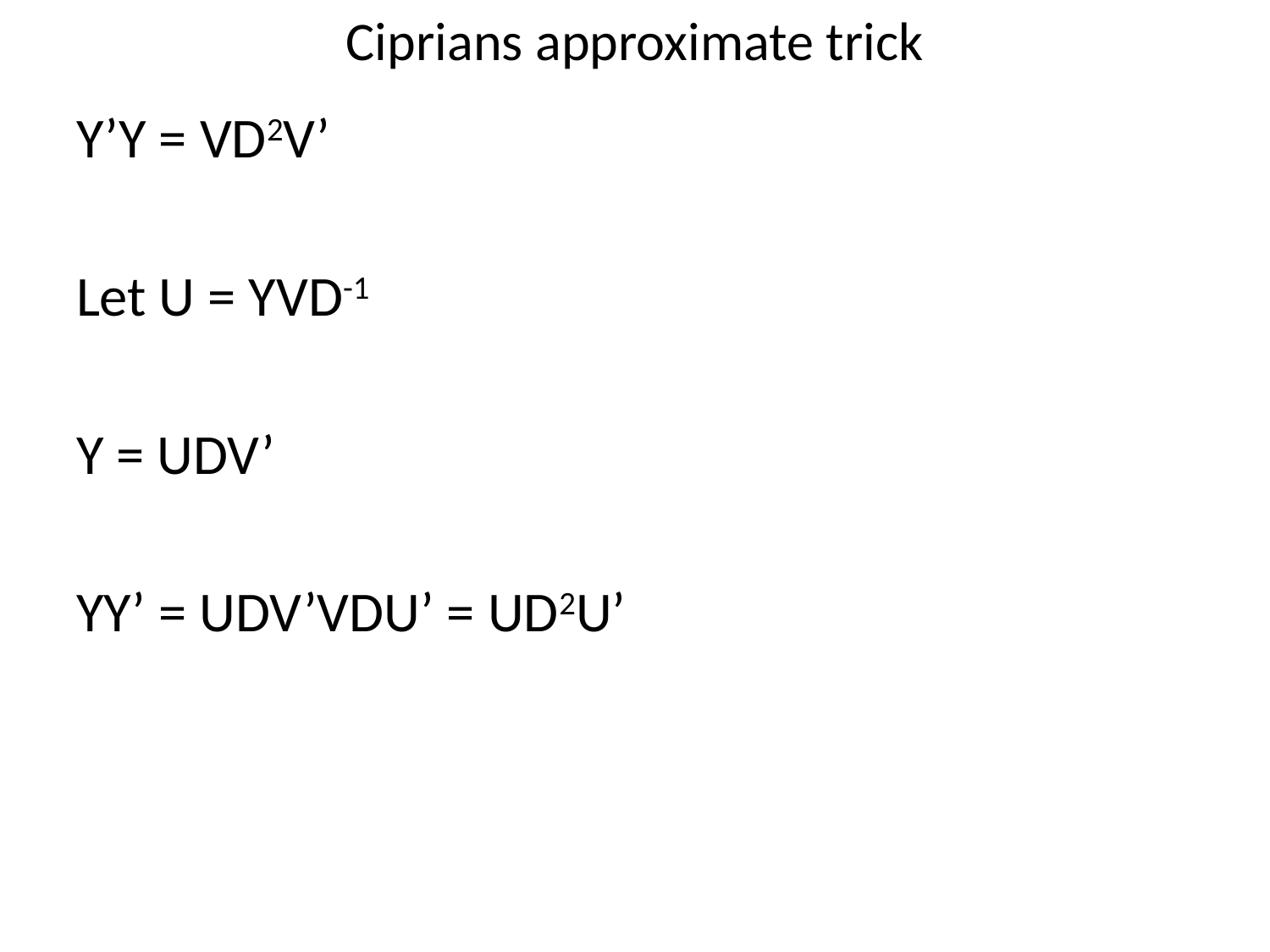

# Ciprians approximate trick
Y’Y = VD2V’

Let U = YVD-1

Y = UDV’

YY’ = UDV’VDU’ = UD2U’